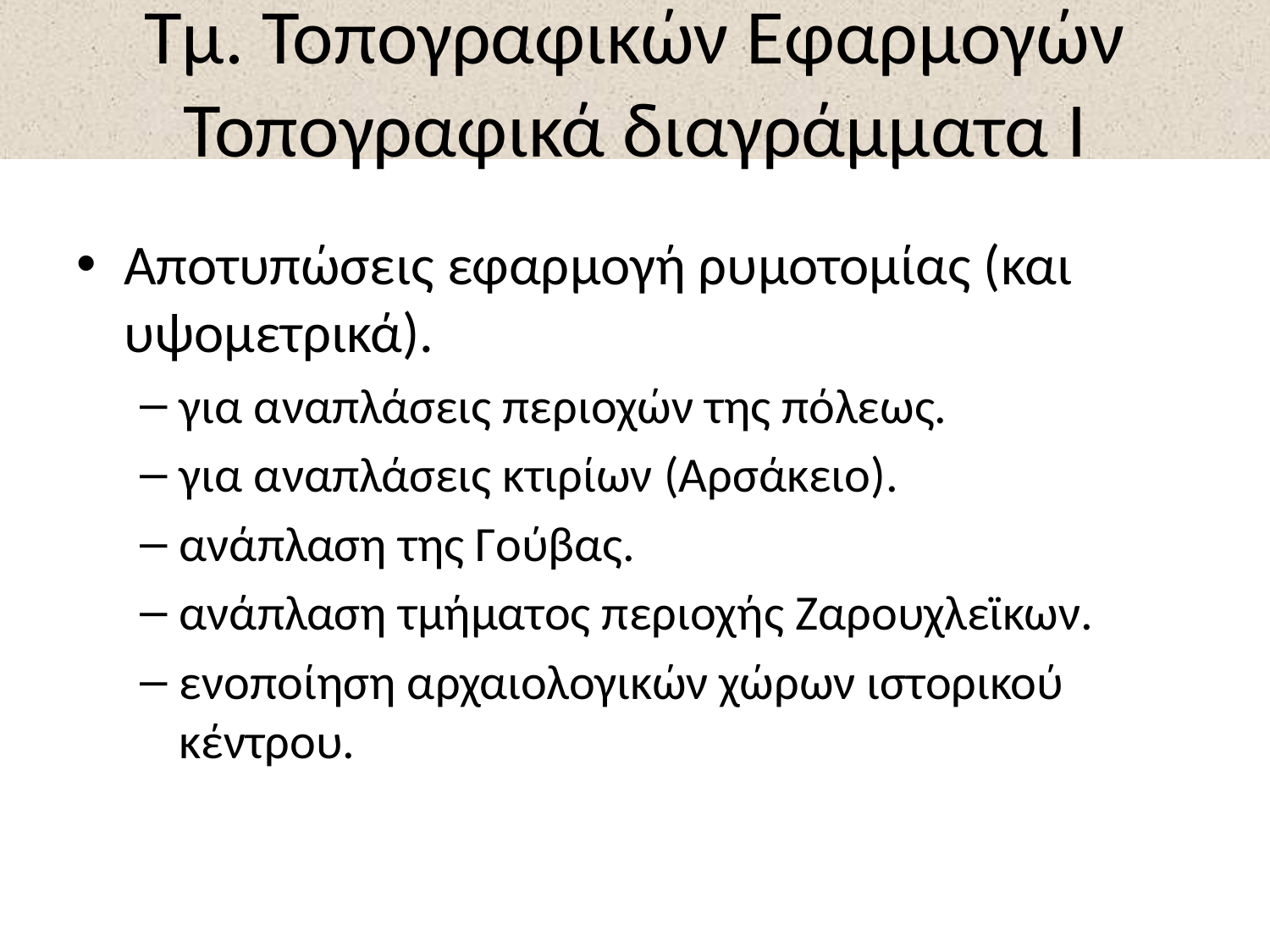

# Τμ. Τοπογραφικών Εφαρμογών Τοπογραφικά διαγράμματα I
Αποτυπώσεις εφαρμογή ρυμοτομίας (και υψομετρικά).
για αναπλάσεις περιοχών της πόλεως.
για αναπλάσεις κτιρίων (Αρσάκειο).
ανάπλαση της Γούβας.
ανάπλαση τμήματος περιοχής Ζαρουχλεϊκων.
ενοποίηση αρχαιολογικών χώρων ιστορικού κέντρου.